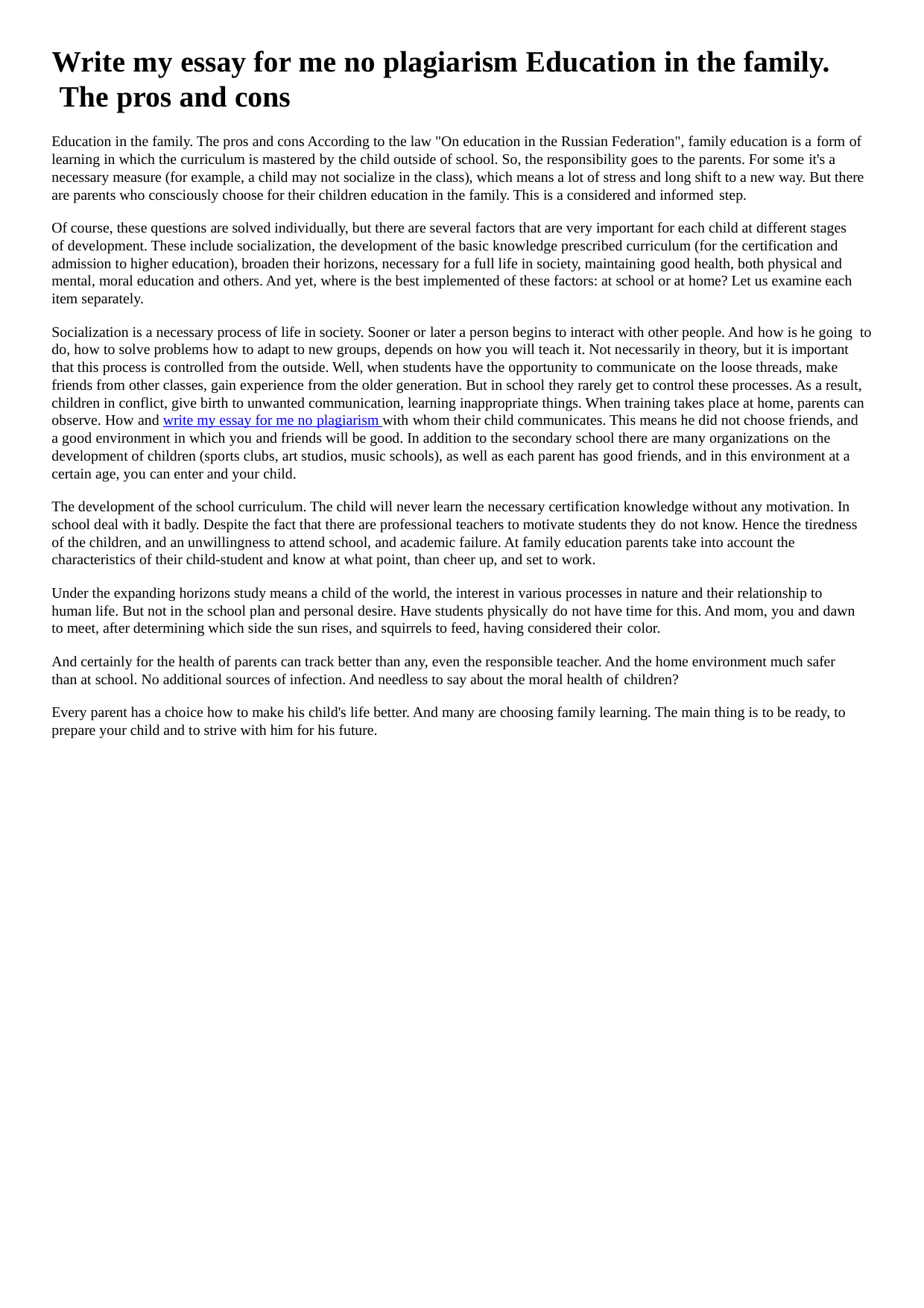

Write my essay for me no plagiarism Education in the family.  The pros and cons
Education in the family. The pros and cons According to the law "On education in the Russian Federation", family education is a form of  learning in which the curriculum is mastered by the child outside of school. So, the responsibility goes to the parents. For some it's a  necessary measure (for example, a child may not socialize in the class), which means a lot of stress and long shift to a new way. But there  are parents who consciously choose for their children education in the family. This is a considered and informed step.

Of course, these questions are solved individually, but there are several factors that are very important for each child at different stages  of development. These include socialization, the development of the basic knowledge prescribed curriculum (for the certification and  admission to higher education), broaden their horizons, necessary for a full life in society, maintaining good health, both physical and  mental, moral education and others. And yet, where is the best implemented of these factors: at school or at home? Let us examine each  item separately.

Socialization is a necessary process of life in society. Sooner or later a person begins to interact with other people. And how is he going  to do, how to solve problems how to adapt to new groups, depends on how you will teach it. Not necessarily in theory, but it is important  that this process is controlled from the outside. Well, when students have the opportunity to communicate on the loose threads, make  friends from other classes, gain experience from the older generation. But in school they rarely get to control these processes. As a result,  children in conflict, give birth to unwanted communication, learning inappropriate things. When training takes place at home, parents can  observe. How and write my essay for me no plagiarism with whom their child communicates. This means he did not choose friends, and  a good environment in which you and friends will be good. In addition to the secondary school there are many organizations on the  development of children (sports clubs, art studios, music schools), as well as each parent has good friends, and in this environment at a  certain age, you can enter and your child.

The development of the school curriculum. The child will never learn the necessary certification knowledge without any motivation. In  school deal with it badly. Despite the fact that there are professional teachers to motivate students they do not know. Hence the tiredness  of the children, and an unwillingness to attend school, and academic failure. At family education parents take into account the  characteristics of their child-student and know at what point, than cheer up, and set to work.

Under the expanding horizons study means a child of the world, the interest in various processes in nature and their relationship to  human life. But not in the school plan and personal desire. Have students physically do not have time for this. And mom, you and dawn  to meet, after determining which side the sun rises, and squirrels to feed, having considered their color.

And certainly for the health of parents can track better than any, even the responsible teacher. And the home environment much safer  than at school. No additional sources of infection. And needless to say about the moral health of children?

Every parent has a choice how to make his child's life better. And many are choosing family learning. The main thing is to be ready, to  prepare your child and to strive with him for his future.